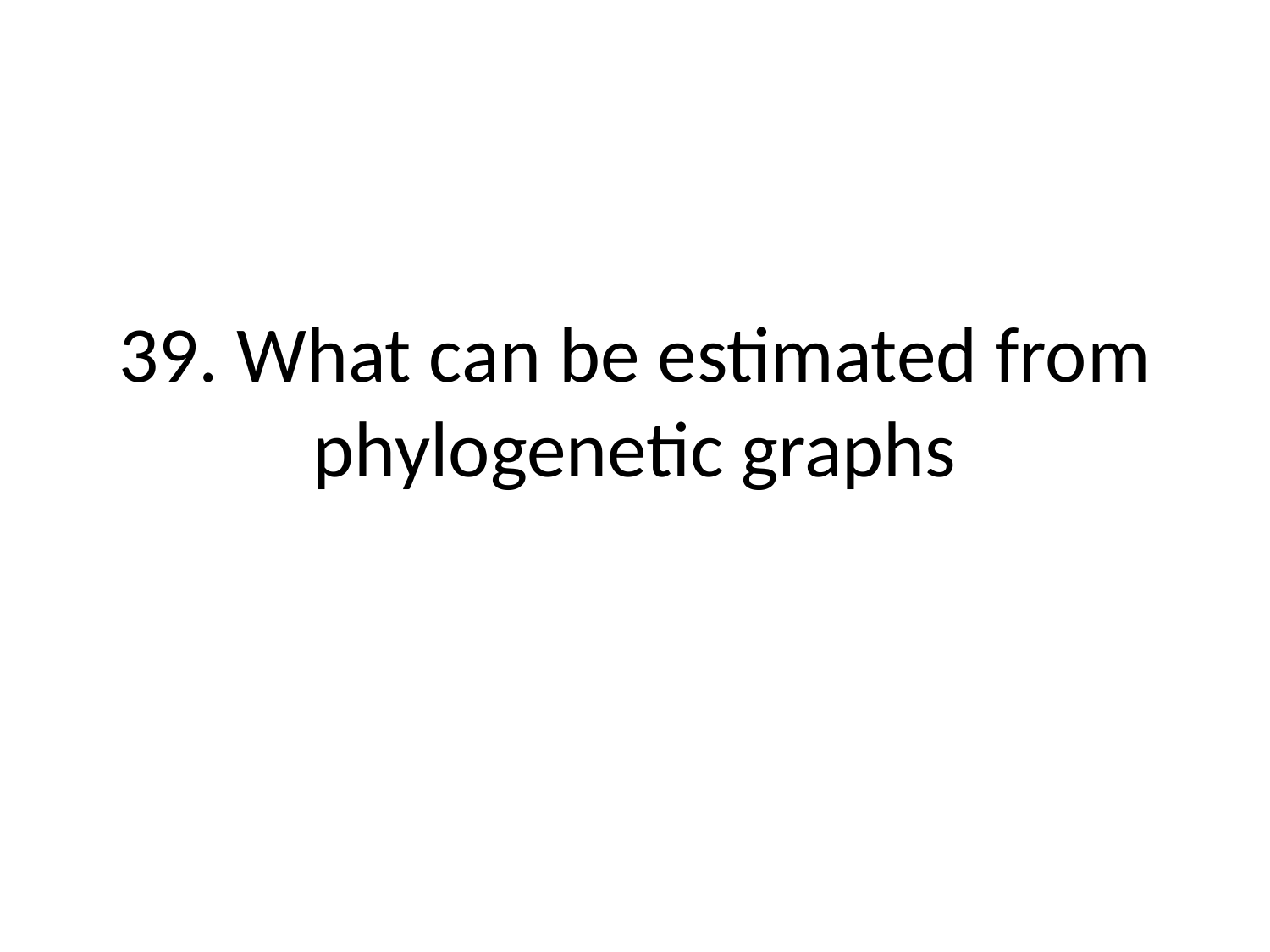

# 39. What can be estimated from phylogenetic graphs